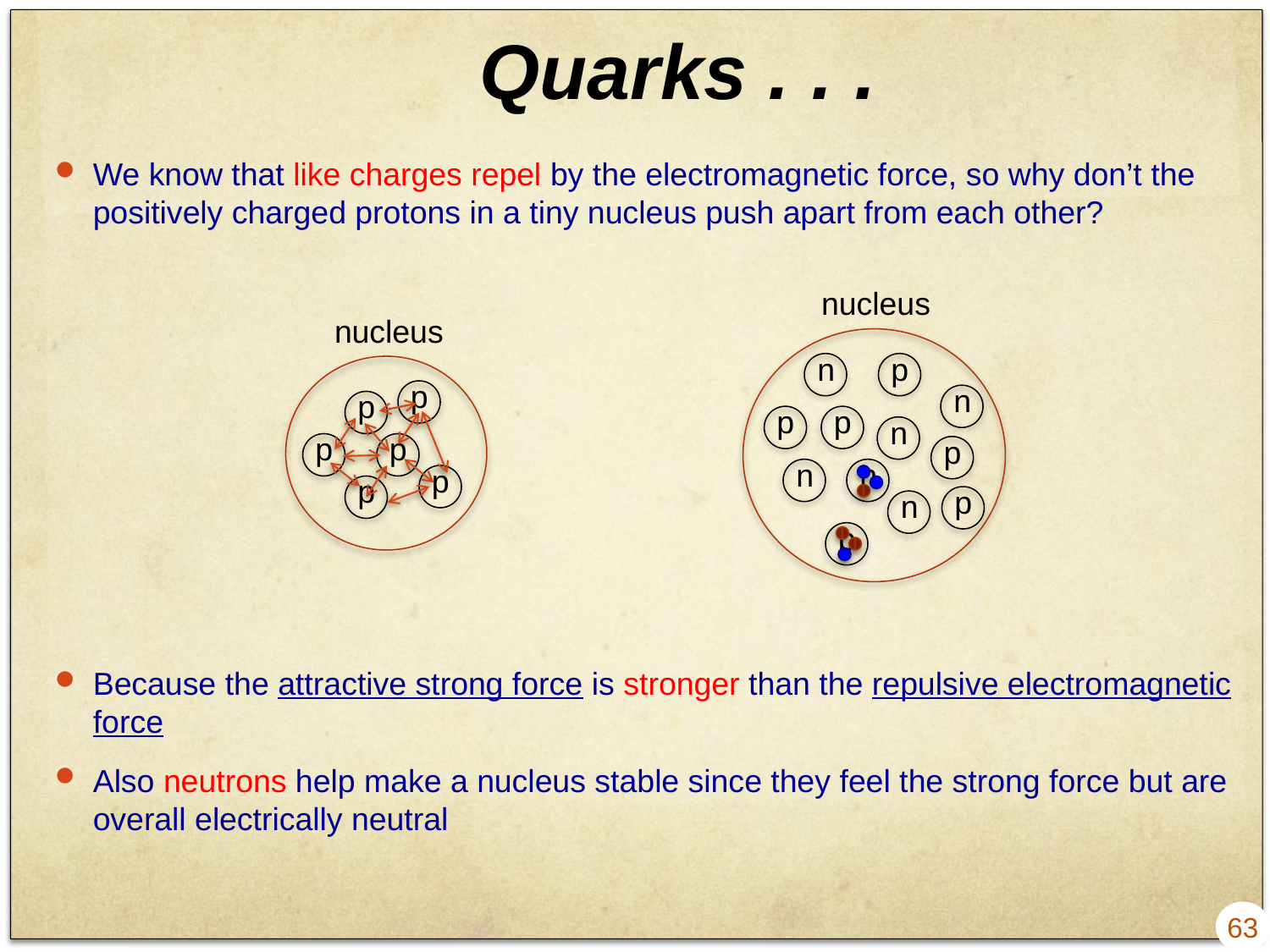

# Quarks . . .
We know that like charges repel by the electromagnetic force, so why don’t the positively charged protons in a tiny nucleus push apart from each other?

Because the attractive strong force is stronger than the repulsive electromagnetic force
Also neutrons help make a nucleus stable since they feel the strong force but are overall electrically neutral
nucleus
nucleus

n
p

p
n
p

p
p

n

p
p
p

n
n
p

p

p
n

p

63